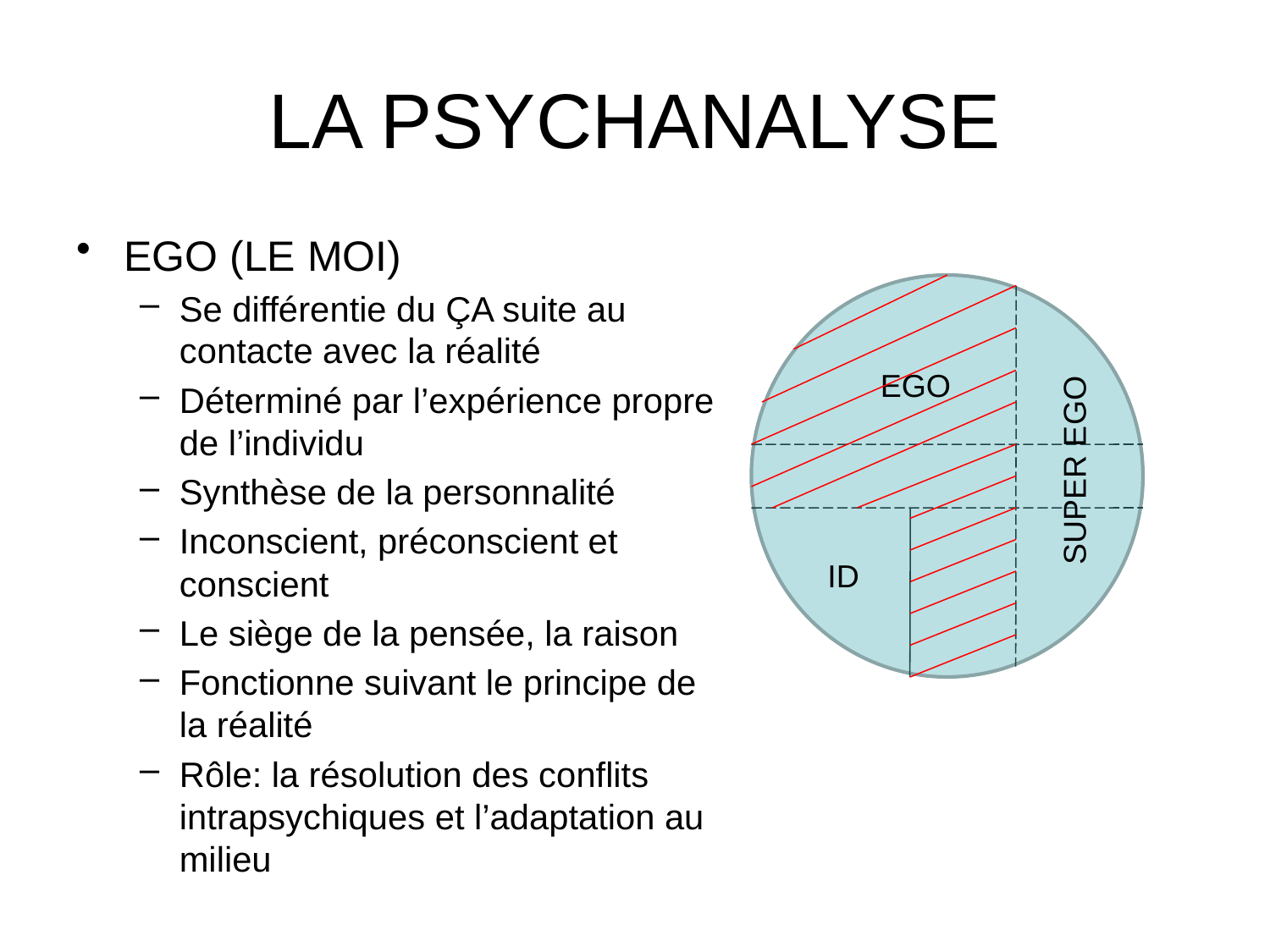

# LA PSYCHANALYSE
EGO (LE MOI)
Se différentie du ÇA suite au contacte avec la réalité
Déterminé par l’expérience propre de l’individu
Synthèse de la personnalité
Inconscient, préconscient et conscient
Le siège de la pensée, la raison
Fonctionne suivant le principe de la réalité
Rôle: la résolution des conflits intrapsychiques et l’adaptation au milieu

EGO
SUPER EGO
ID